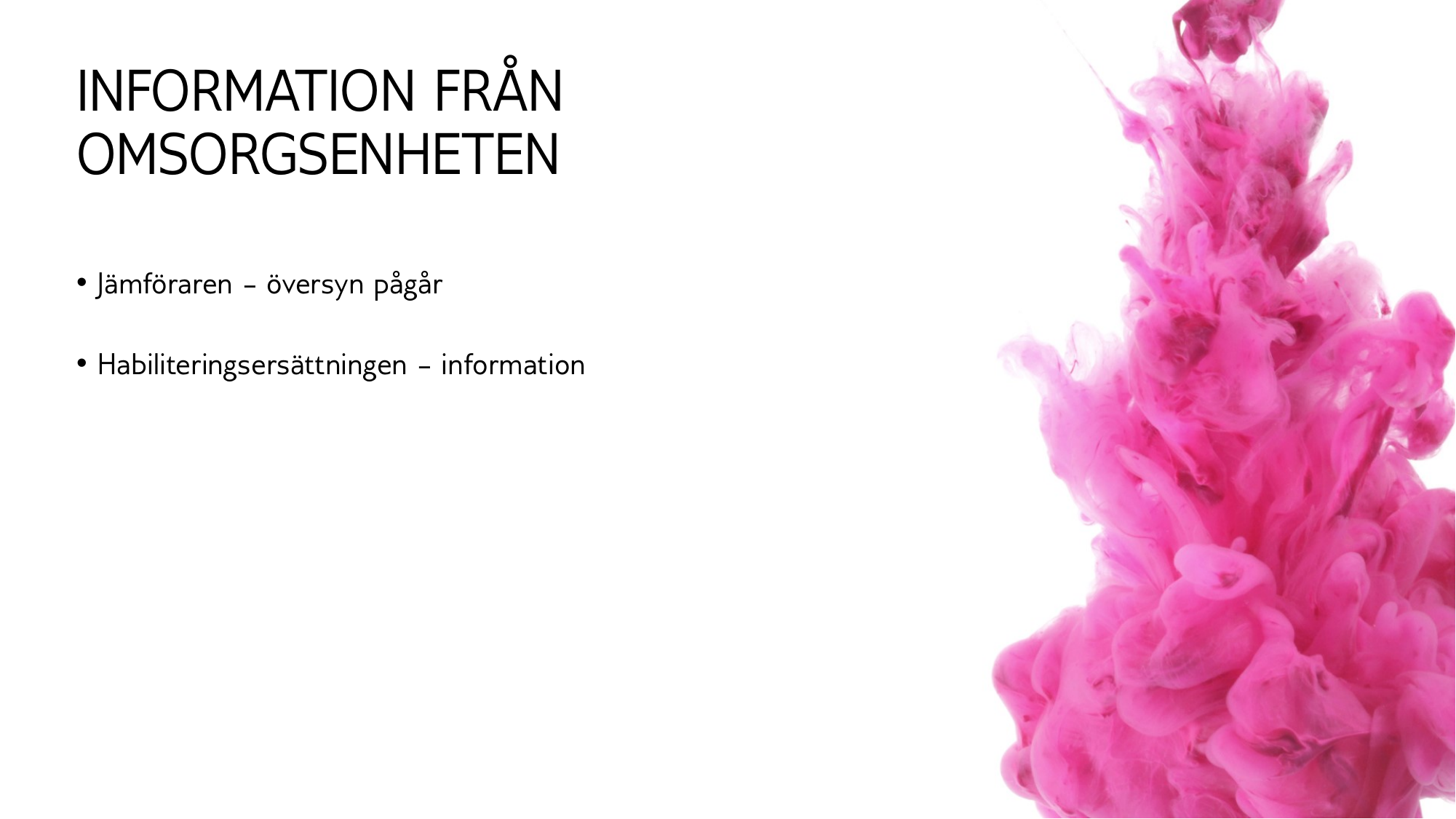

# Information från omsorgsenheten

Jämföraren – översyn pågår
Habiliteringsersättningen – information